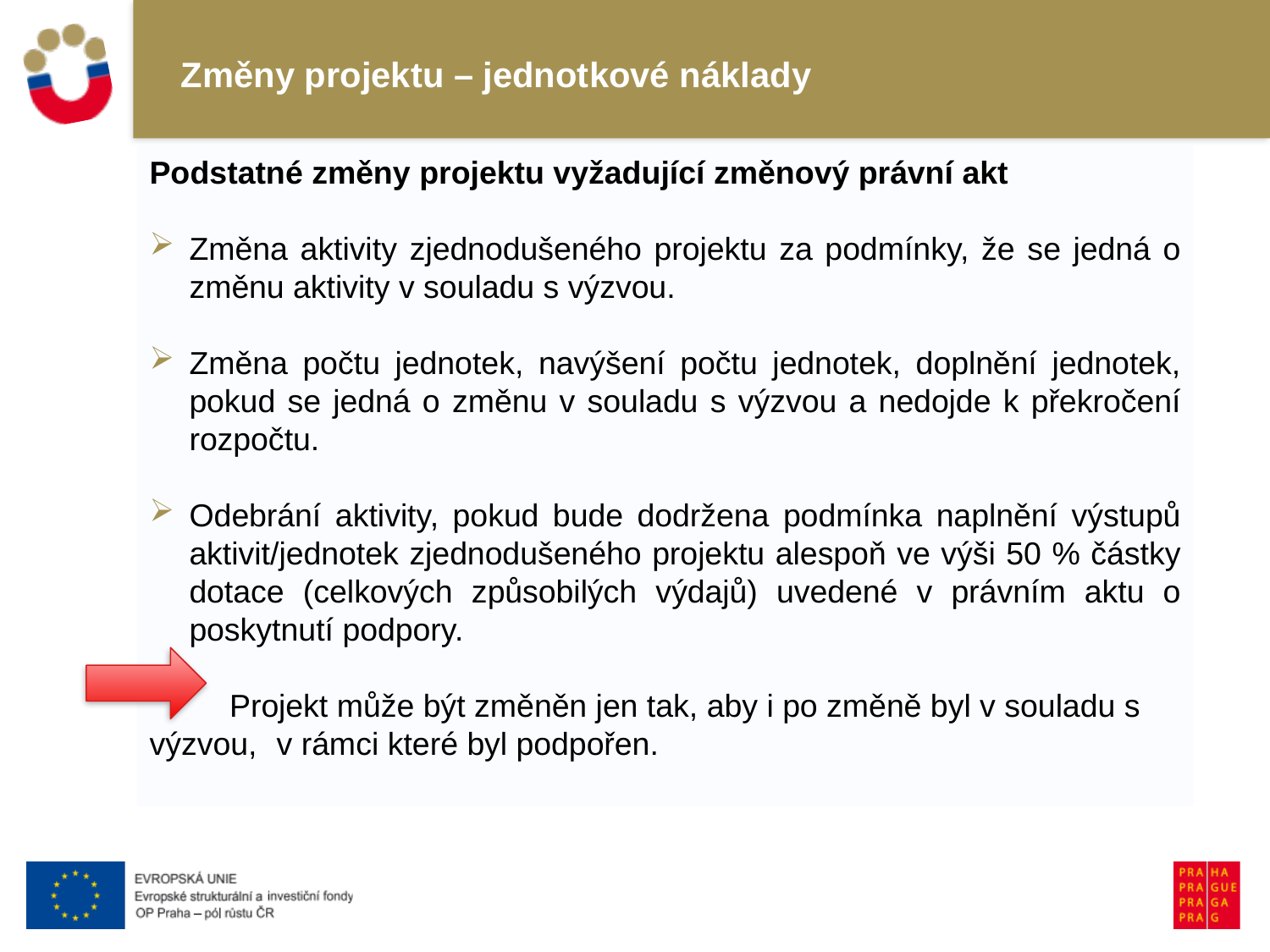

# Změny projektu – jednotkové náklady

Podstatné změny projektu vyžadující změnový právní akt

Změna aktivity zjednodušeného projektu za podmínky, že se jedná o změnu aktivity v souladu s výzvou.

Změna počtu jednotek, navýšení počtu jednotek, doplnění jednotek, pokud se jedná o změnu v souladu s výzvou a nedojde k překročení rozpočtu.

Odebrání aktivity, pokud bude dodržena podmínka naplnění výstupů aktivit/jednotek zjednodušeného projektu alespoň ve výši 50 % částky dotace (celkových způsobilých výdajů) uvedené v právním aktu o poskytnutí podpory.

         Projekt může být změněn jen tak, aby i po změně byl v souladu s výzvou,  	v rámci které byl podpořen.